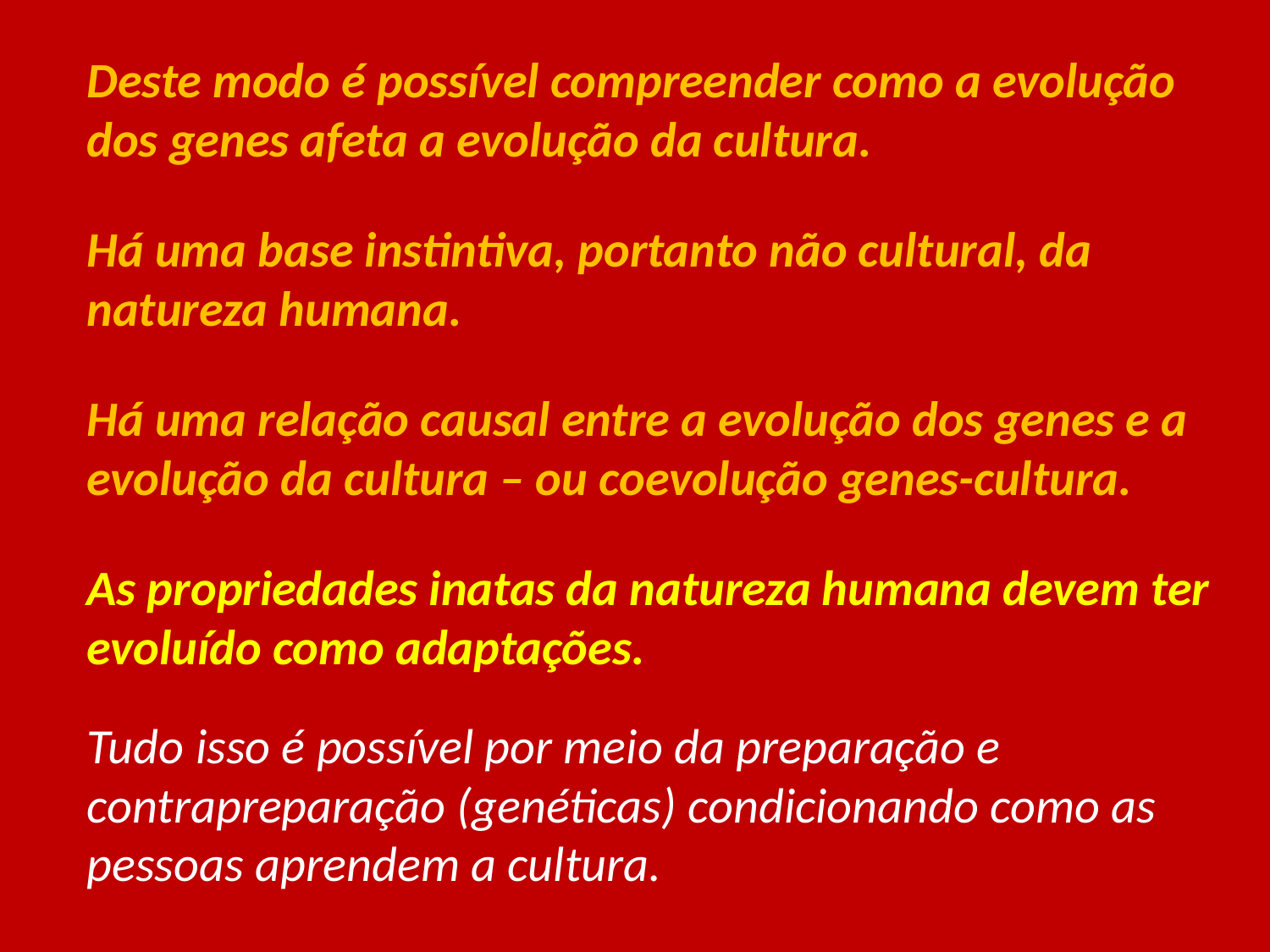

Deste modo é possível compreender como a evolução dos genes afeta a evolução da cultura.

Há uma base instintiva, portanto não cultural, da natureza humana.

Há uma relação causal entre a evolução dos genes e a evolução da cultura – ou coevolução genes-cultura.

As propriedades inatas da natureza humana devem ter evoluído como adaptações.

Tudo isso é possível por meio da preparação e contrapreparação (genéticas) condicionando como as pessoas aprendem a cultura.

#